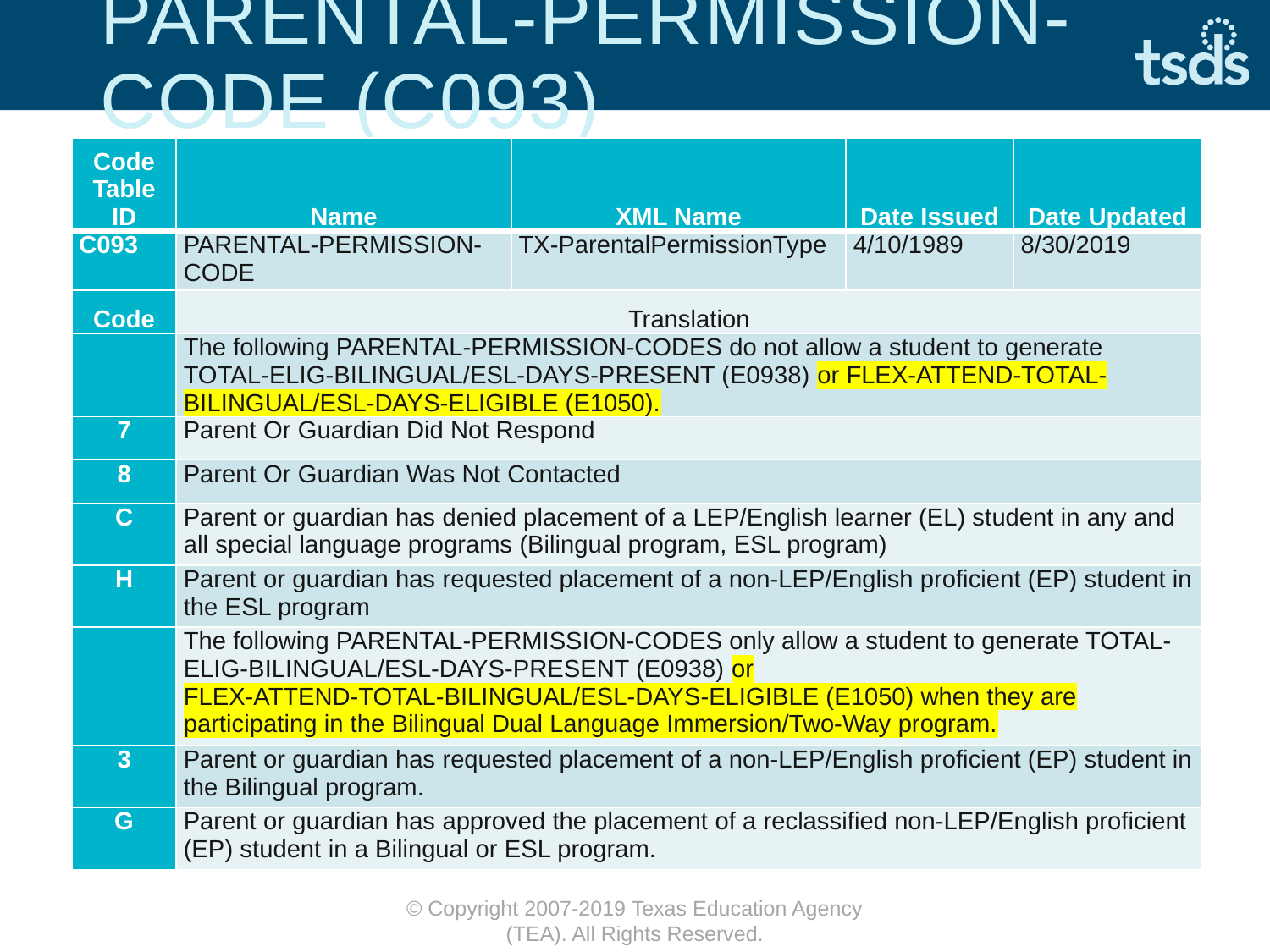

# PARENTAL-PERMISSION-CODE (C093)
| Code Table ID | Name | XML Name | Date Issued | Date Updated |
| --- | --- | --- | --- | --- |
| C093 | PARENTAL-PERMISSION-CODE | TX-ParentalPermissionType | 4/10/1989 | 8/30/2019 |
| Code | Translation |  |  |  |
|  | The following PARENTAL-PERMISSION-CODES do not allow a student to generate TOTAL-ELIG-BILINGUAL/ESL-DAYS-PRESENT (E0938) or FLEX-ATTEND-TOTAL-BILINGUAL/ESL-DAYS-ELIGIBLE (E1050). |  |  |  |
| 7 | Parent Or Guardian Did Not Respond |  |  |  |
| 8 | Parent Or Guardian Was Not Contacted |  |  |  |
| C | Parent or guardian has denied placement of a LEP/English learner (EL) student in any and all special language programs (Bilingual program, ESL program) |  |  |  |
| H | Parent or guardian has requested placement of a non-LEP/English proficient (EP) student in the ESL program |  |  |  |
|  | The following PARENTAL-PERMISSION-CODES only allow a student to generate TOTAL-ELIG-BILINGUAL/ESL-DAYS-PRESENT (E0938) or FLEX-ATTEND-TOTAL-BILINGUAL/ESL-DAYS-ELIGIBLE (E1050) when they are participating in the Bilingual Dual Language Immersion/Two-Way program. |  |  |  |
| 3 | Parent or guardian has requested placement of a non-LEP/English proficient (EP) student in the Bilingual program. |  |  |  |
| G | Parent or guardian has approved the placement of a reclassified non-LEP/English proficient (EP) student in a Bilingual or ESL program. |  |  |  |